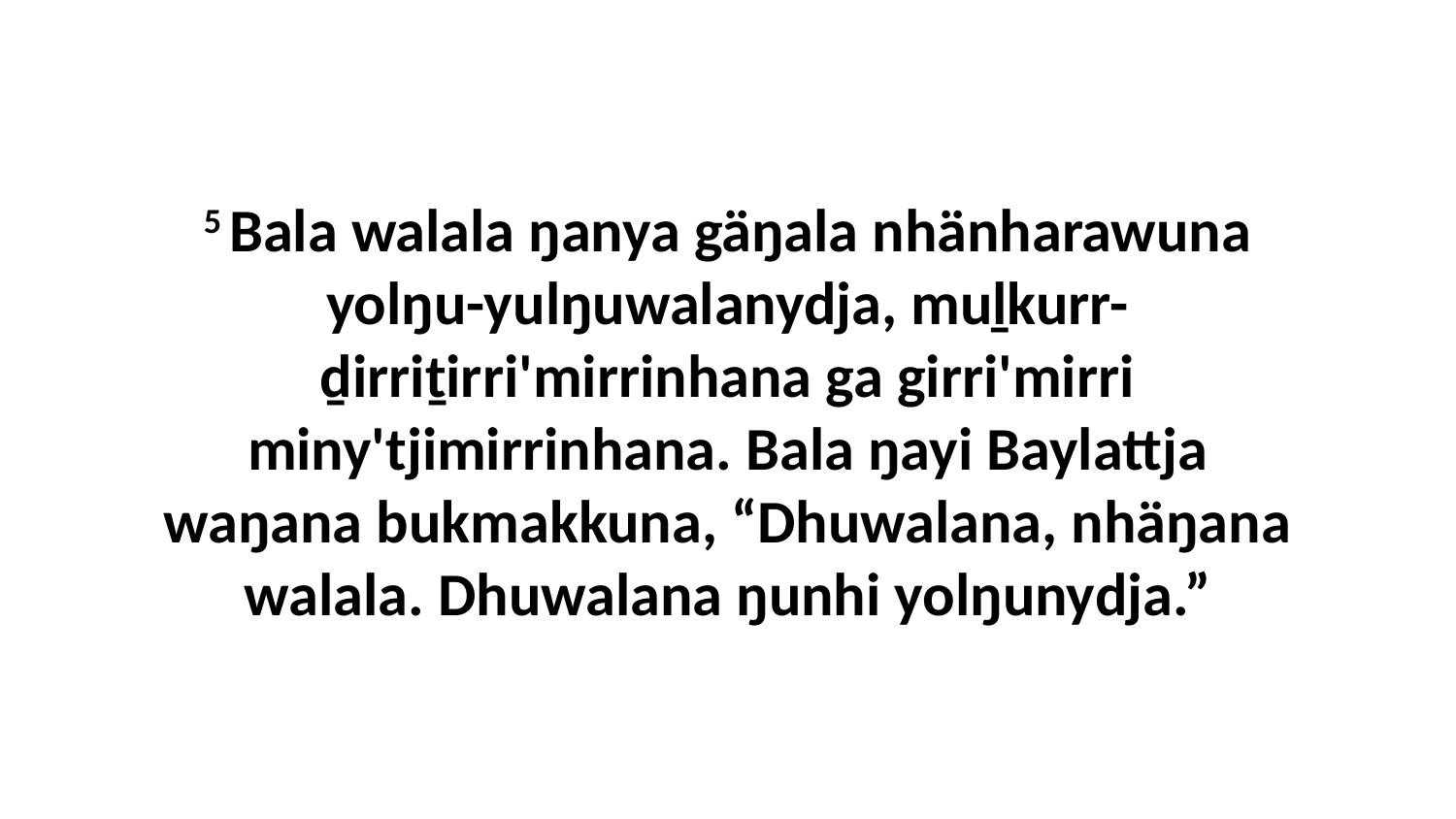

5 Bala walala ŋanya gäŋala nhänharawuna yolŋu-yulŋuwalanydja, muḻkurr-ḏirriṯirri'mirrinhana ga girri'mirri miny'tjimirrinhana. Bala ŋayi Baylattja waŋana bukmakkuna, “Dhuwalana, nhäŋana walala. Dhuwalana ŋunhi yolŋunydja.”